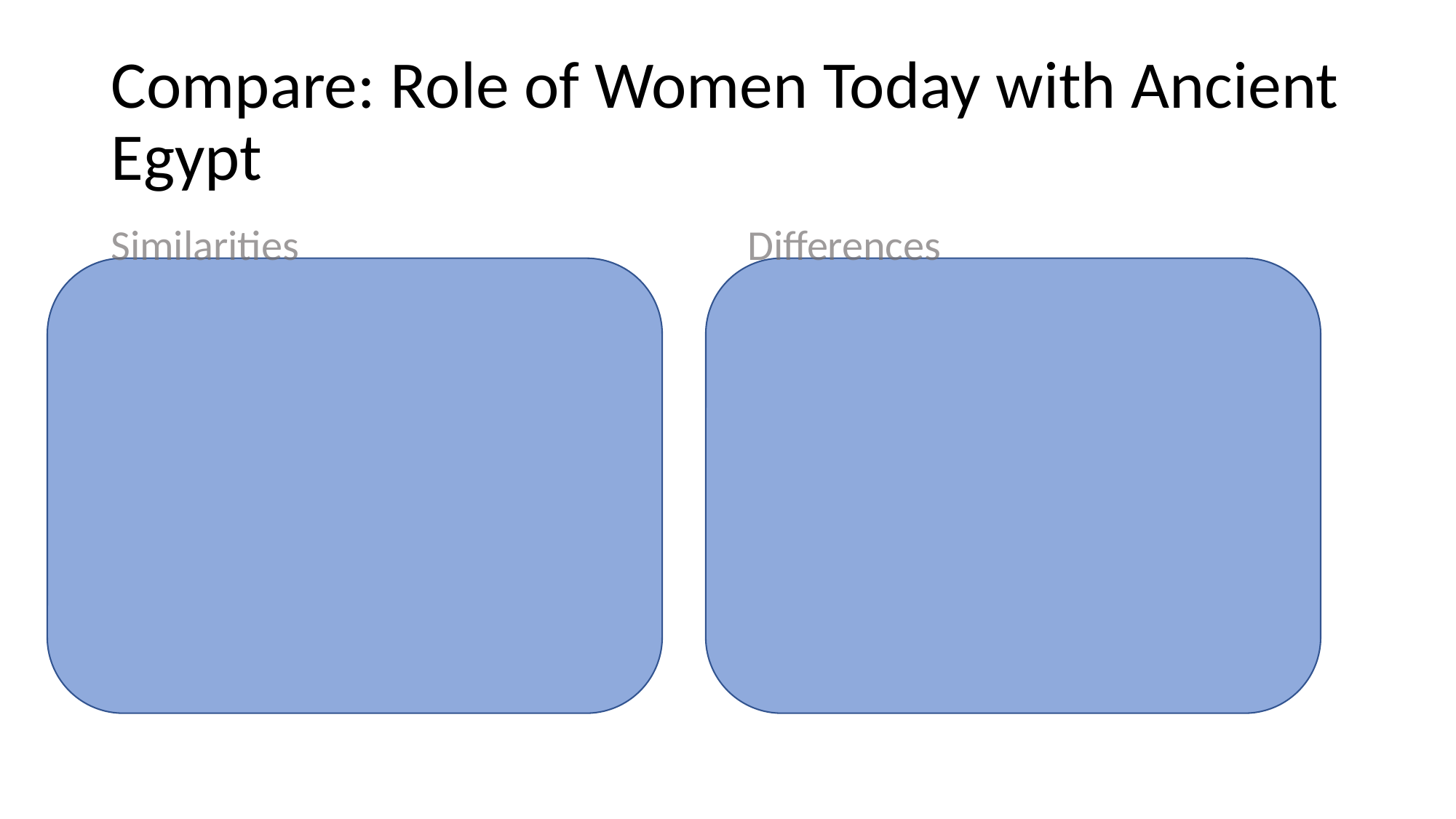

# Compare: Role of Women Today with Ancient Egypt
Similarities
Differences